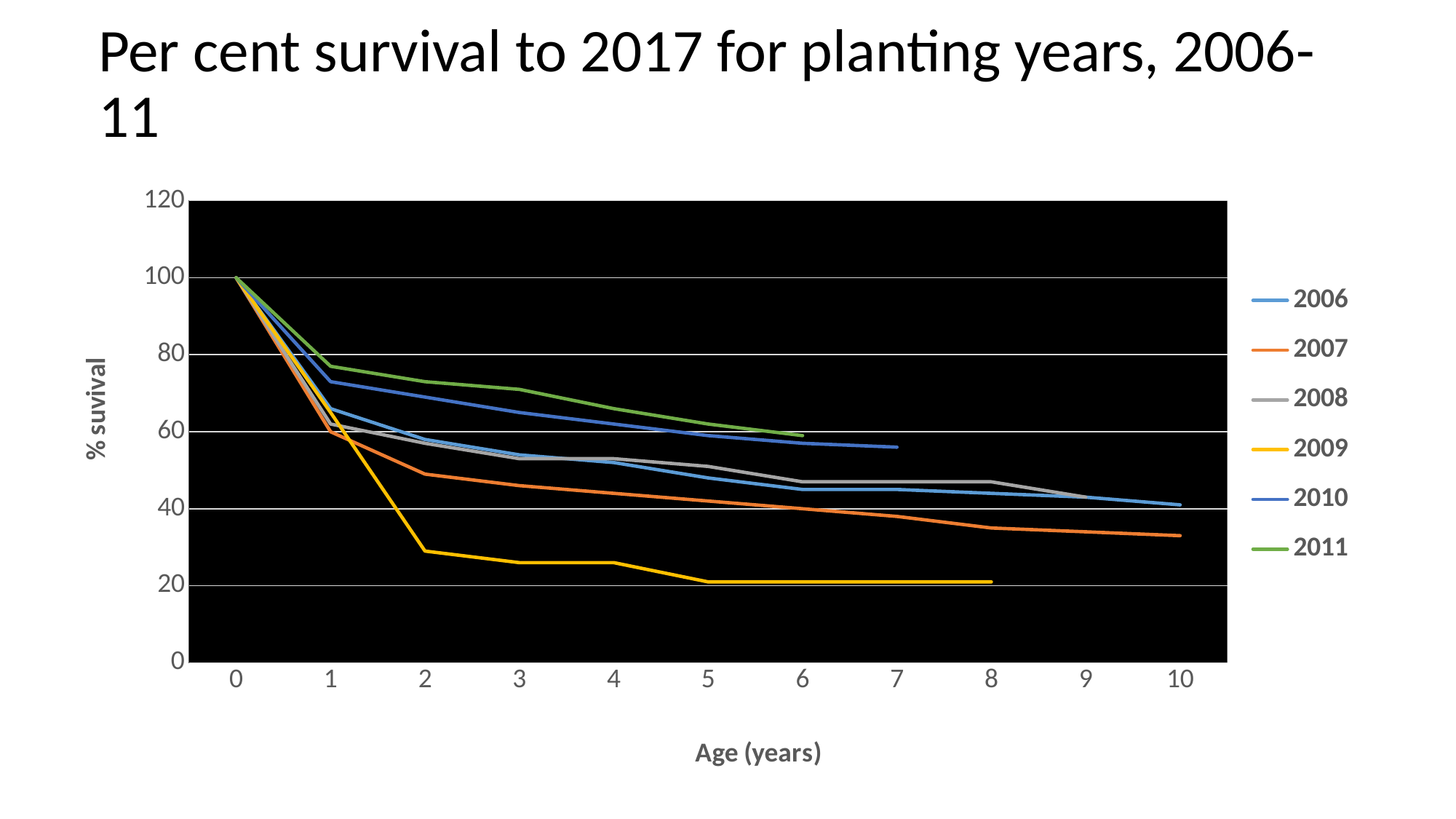

# Per cent survival to 2017 for planting years, 2006-11

### Chart

| Category |  |  |  |  |  |  |
|---|---|---|---|---|---|---|
| 0 | 100.0 | 100.0 | 100.0 | 100.0 | 100.0 | 100.0 |
| 1 | 66.0 | 60.0 | 62.0 | 65.0 | 73.0 | 77.0 |
| 2 | 58.0 | 49.0 | 57.0 | 29.0 | 69.0 | 73.0 |
| 3 | 54.0 | 46.0 | 53.0 | 26.0 | 65.0 | 71.0 |
| 4 | 52.0 | 44.0 | 53.0 | 26.0 | 62.0 | 66.0 |
| 5 | 48.0 | 42.0 | 51.0 | 21.0 | 59.0 | 62.0 |
| 6 | 45.0 | 40.0 | 47.0 | 21.0 | 57.0 | 59.0 |
| 7 | 45.0 | 38.0 | 47.0 | 21.0 | 56.0 | None |
| 8 | 44.0 | 35.0 | 47.0 | 21.0 | None | None |
| 9 | 43.0 | 34.0 | 43.0 | None | None | None |
| 10 | 41.0 | 33.0 | None | None | None | None |